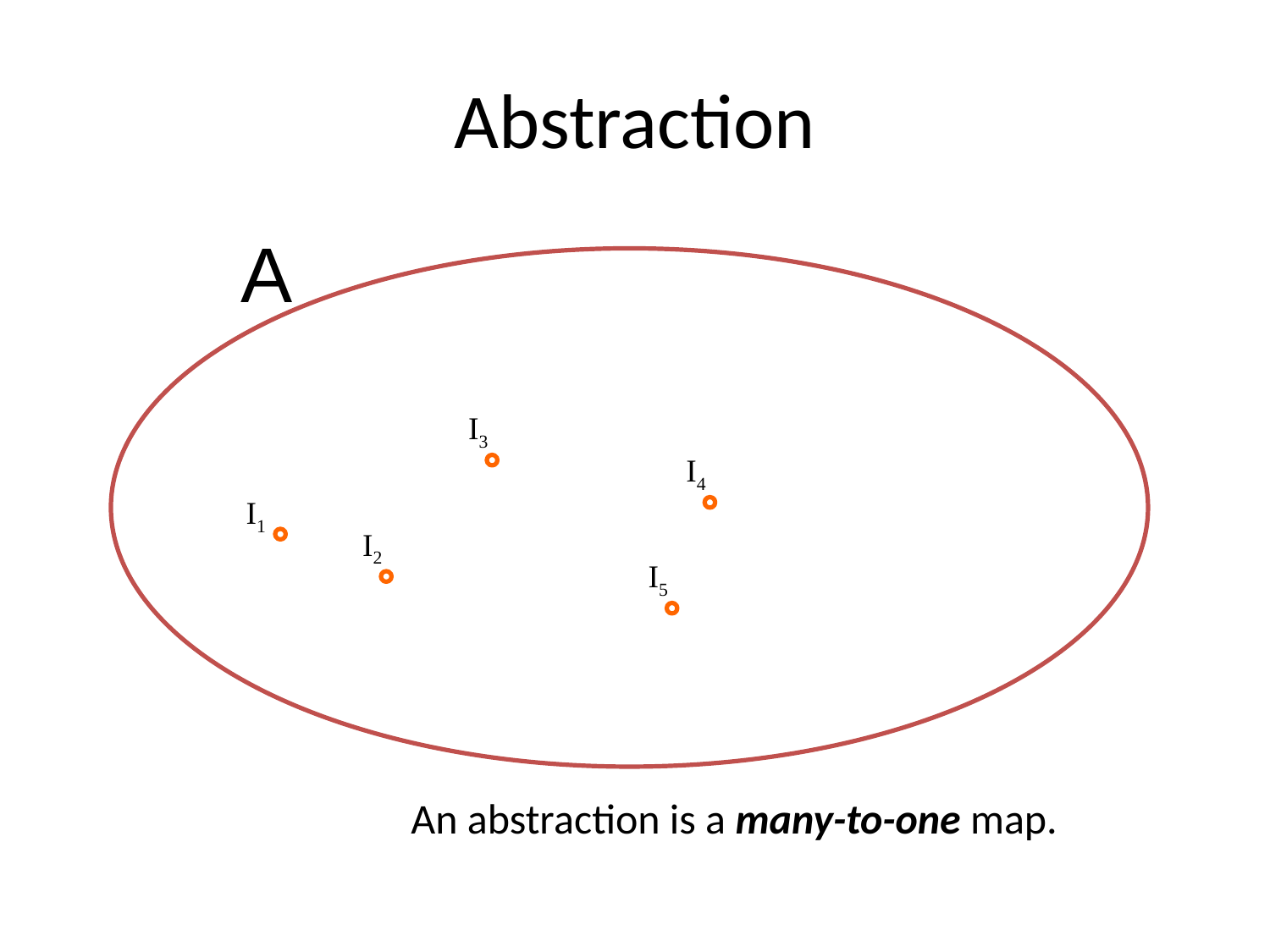

# Abstraction
A

I3
I4

I1

I2

I5

An abstraction is a many-to-one map.